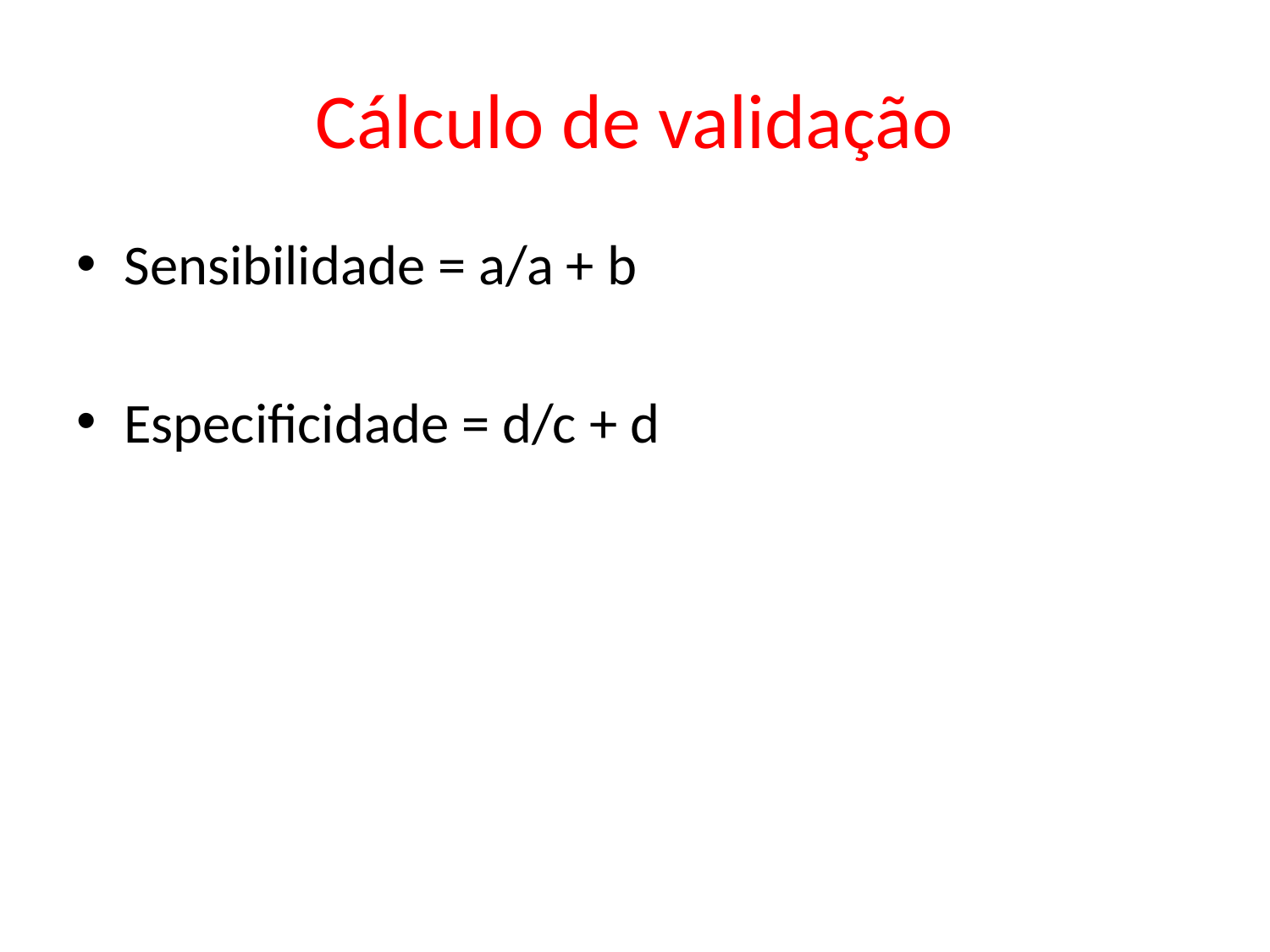

# Cálculo de validação
Sensibilidade = a/a + b

Especificidade = d/c + d